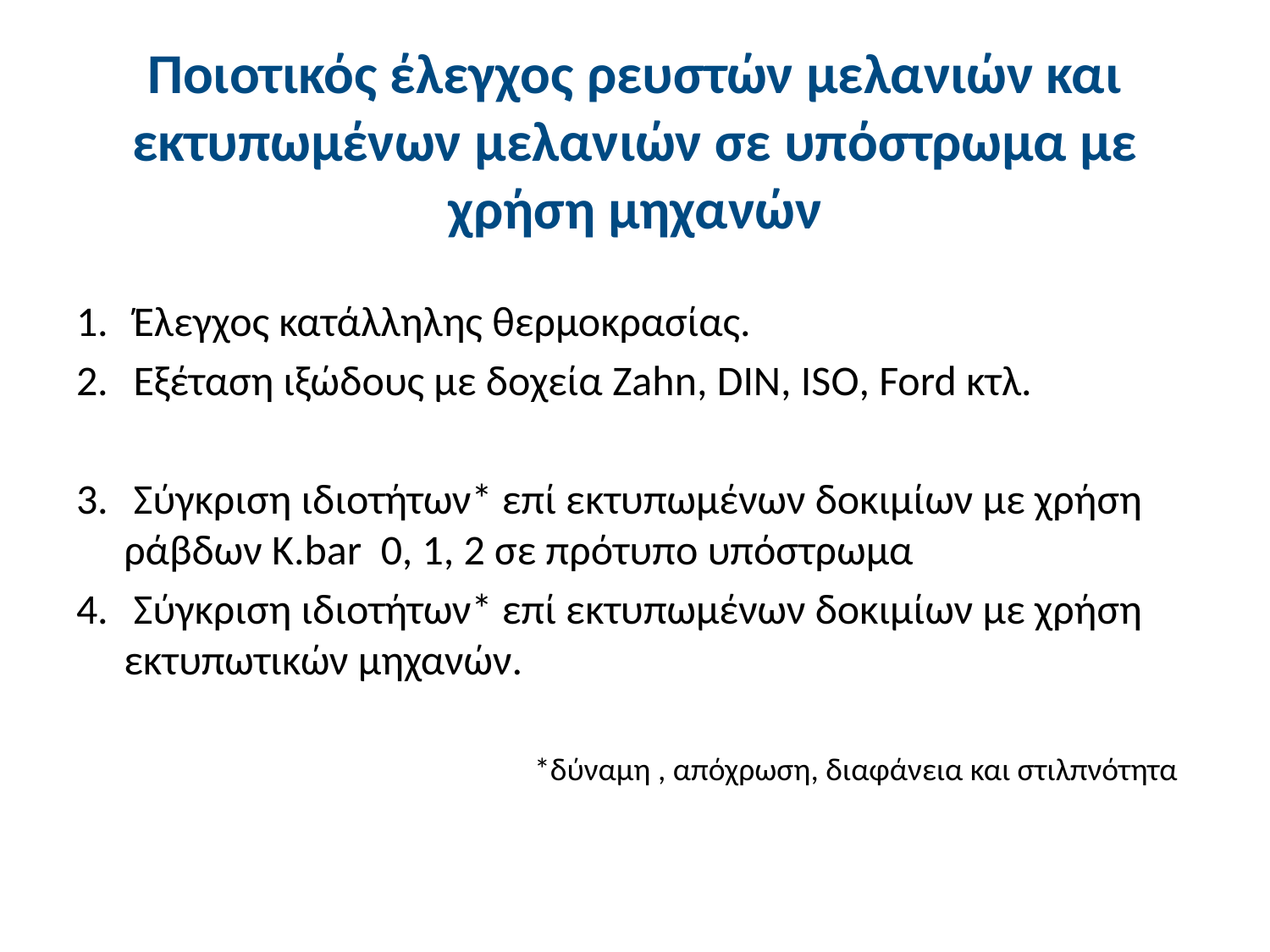

# Ποιοτικός έλεγχος ρευστών μελανιών και εκτυπωμένων μελανιών σε υπόστρωμα με χρήση μηχανών

 Έλεγχος κατάλληλης θερμοκρασίας.
 Εξέταση ιξώδους με δοχεία Zahn, DIN, ISO, Ford κτλ.

 Σύγκριση ιδιοτήτων* επί εκτυπωμένων δοκιμίων με χρήση ράβδων Κ.bar  0, 1, 2 σε πρότυπο υπόστρωμα
 Σύγκριση ιδιοτήτων* επί εκτυπωμένων δοκιμίων με χρήση εκτυπωτικών μηχανών.

*δύναμη , απόχρωση, διαφάνεια και στιλπνότητα